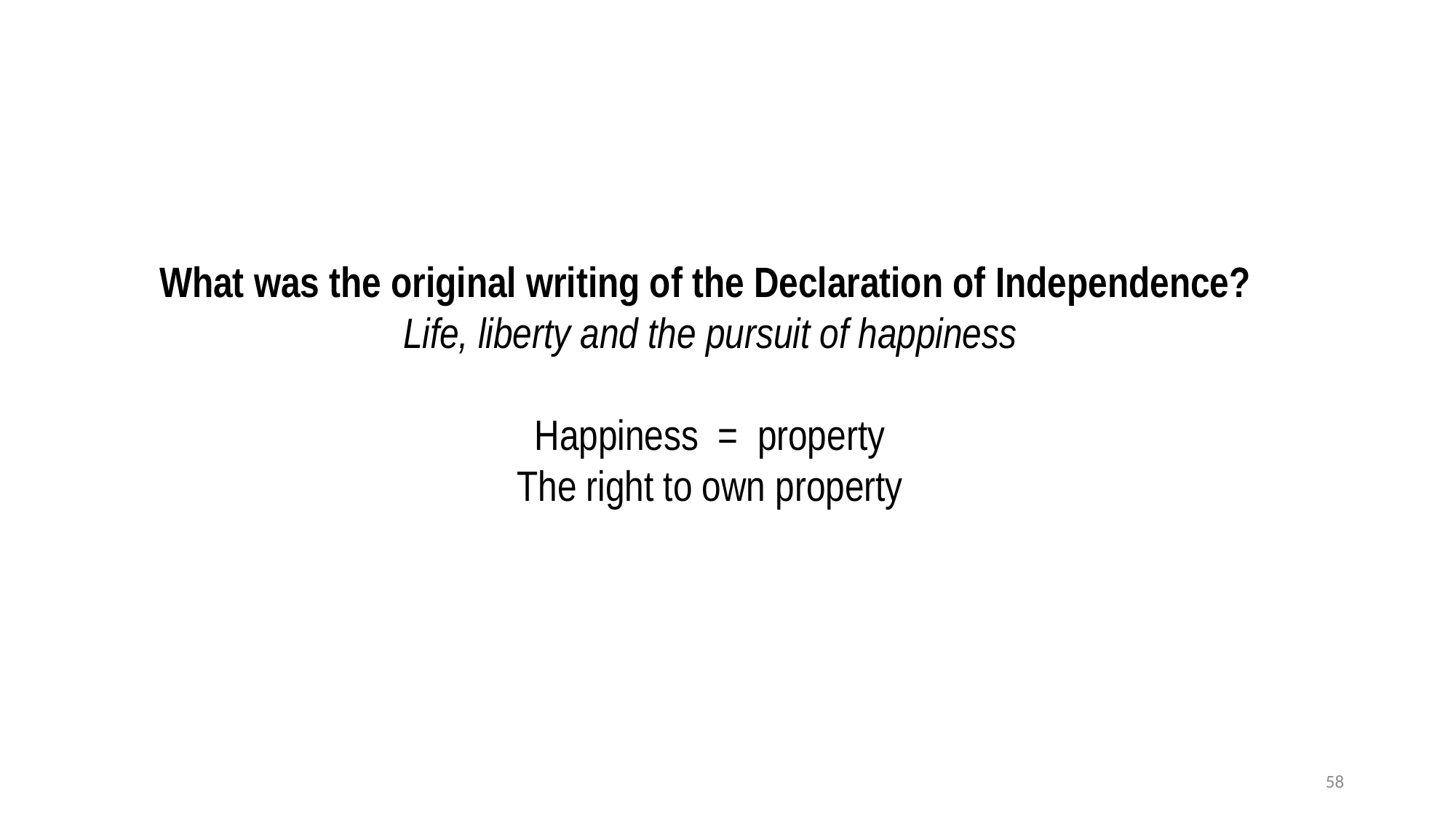

What was the original writing of the Declaration of Independence?
Life, liberty and the pursuit of happiness

Happiness  =  property
The right to own property

58